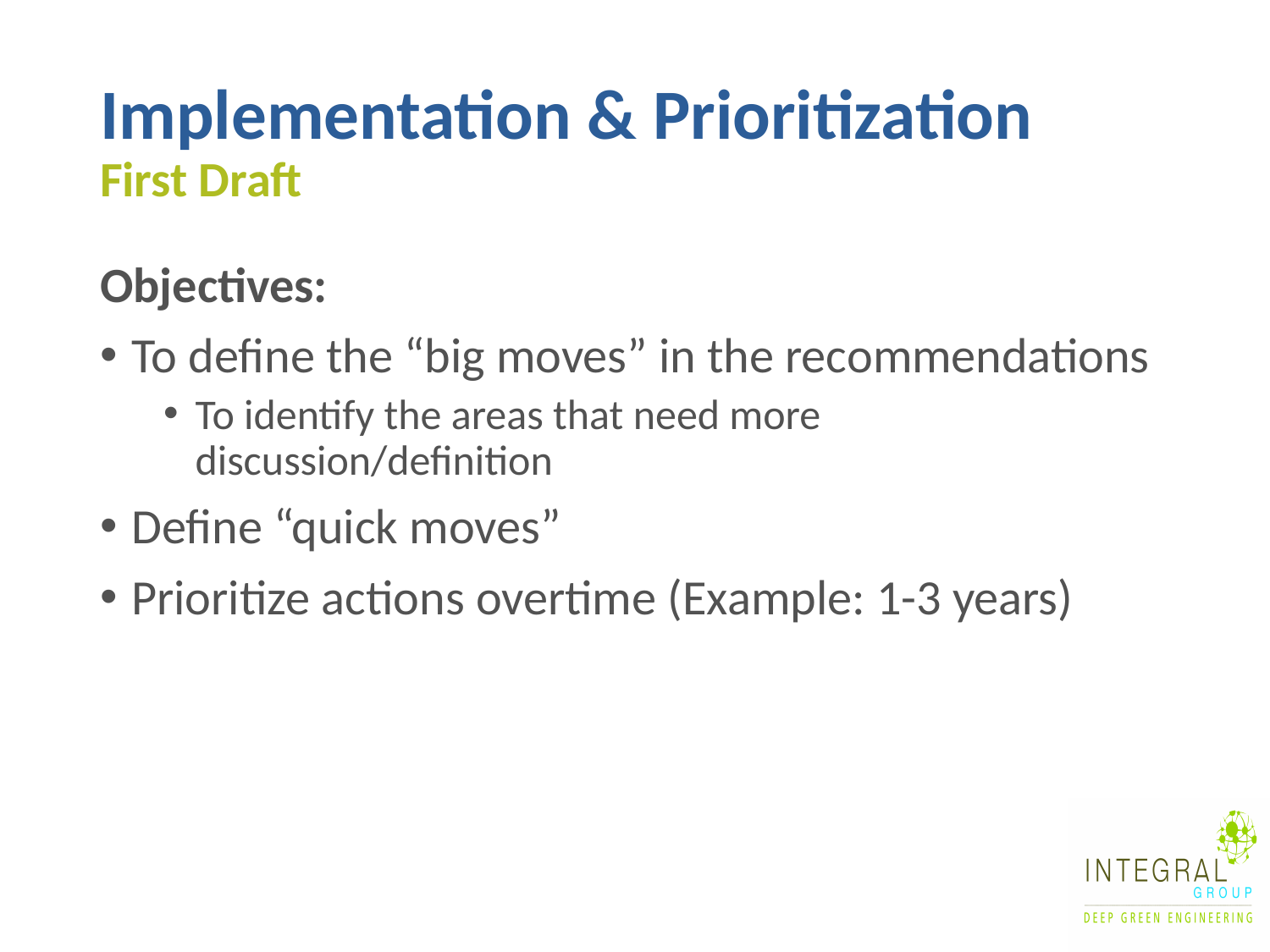

# Implementation & Prioritization
First Draft
Objectives:
To define the “big moves” in the recommendations
To identify the areas that need more discussion/definition
Define “quick moves”
Prioritize actions overtime (Example: 1-3 years)